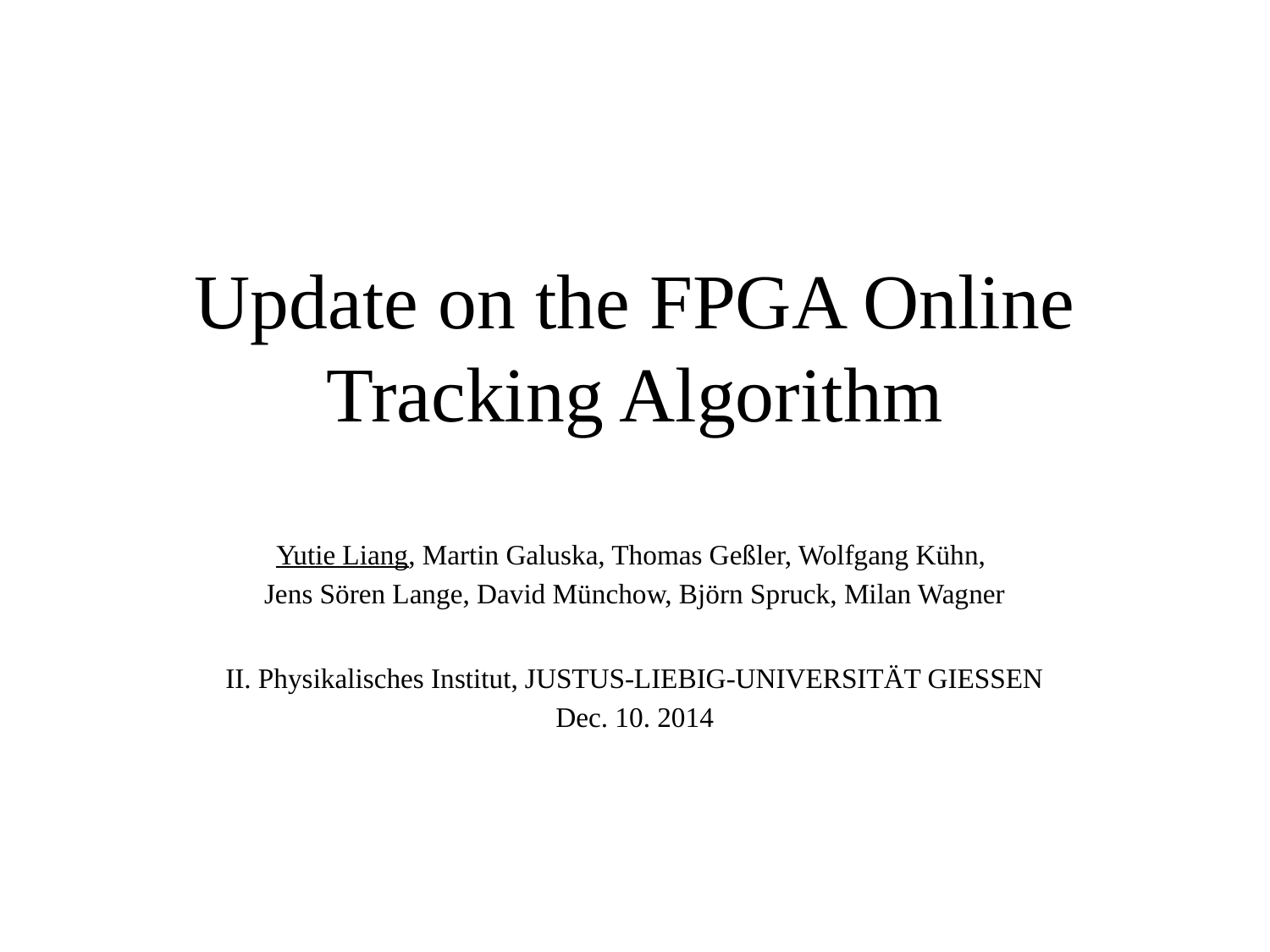

# Update on the FPGA Online Tracking Algorithm
Yutie Liang, Martin Galuska, Thomas Geßler, Wolfgang Kühn,
Jens Sören Lange, David Münchow, Björn Spruck, Milan Wagner

II. Physikalisches Institut, JUSTUS-LIEBIG-UNIVERSITÄT GIESSEN
Dec. 10. 2014